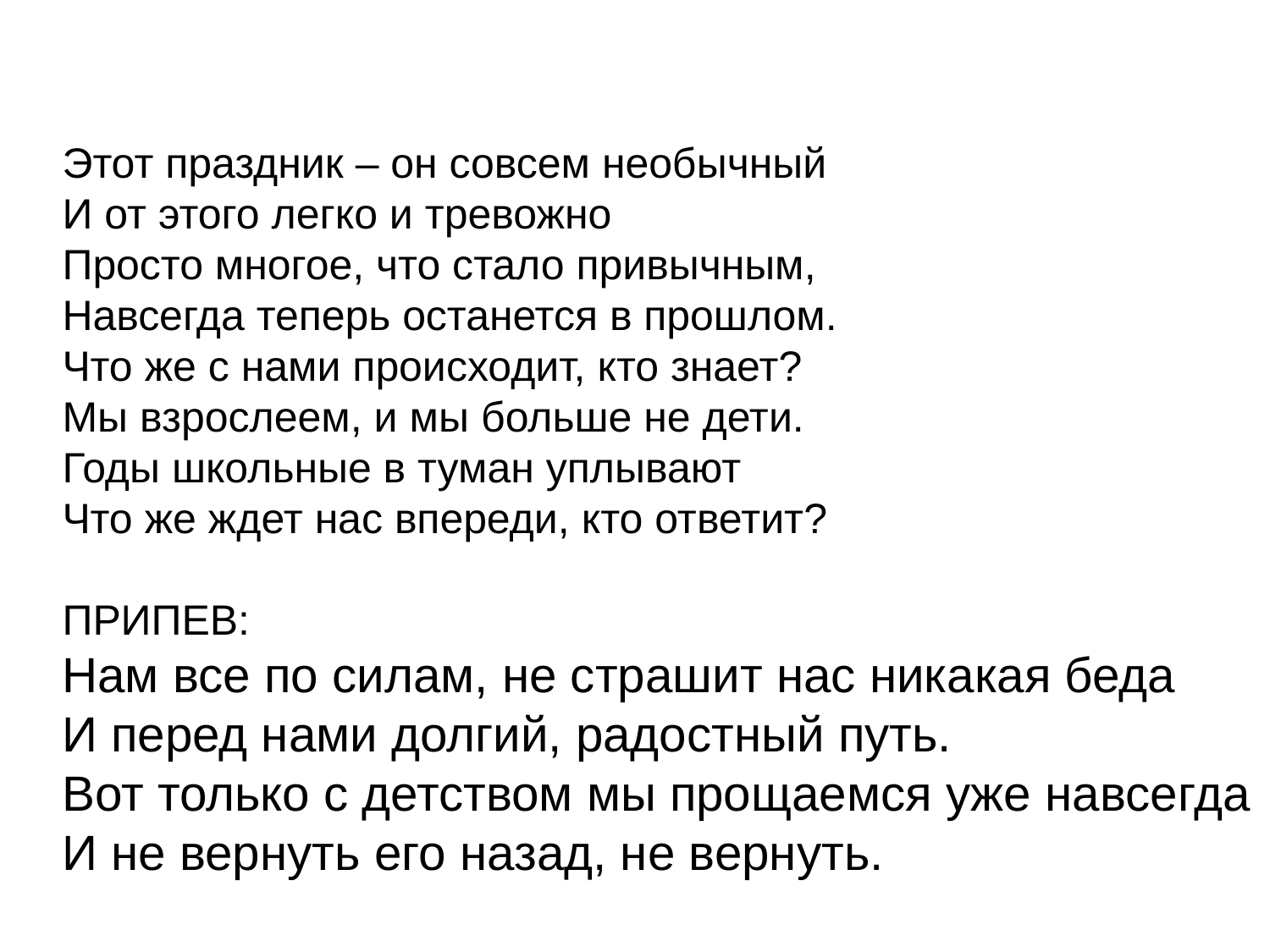

Этот праздник – он совсем необычный
И от этого легко и тревожно
Просто многое, что стало привычным,
Навсегда теперь останется в прошлом.
Что же с нами происходит, кто знает?
Мы взрослеем, и мы больше не дети.
Годы школьные в туман уплывают
Что же ждет нас впереди, кто ответит?

ПРИПЕВ:
Нам все по силам, не страшит нас никакая беда
И перед нами долгий, радостный путь.
Вот только с детством мы прощаемся уже навсегда
И не вернуть его назад, не вернуть.